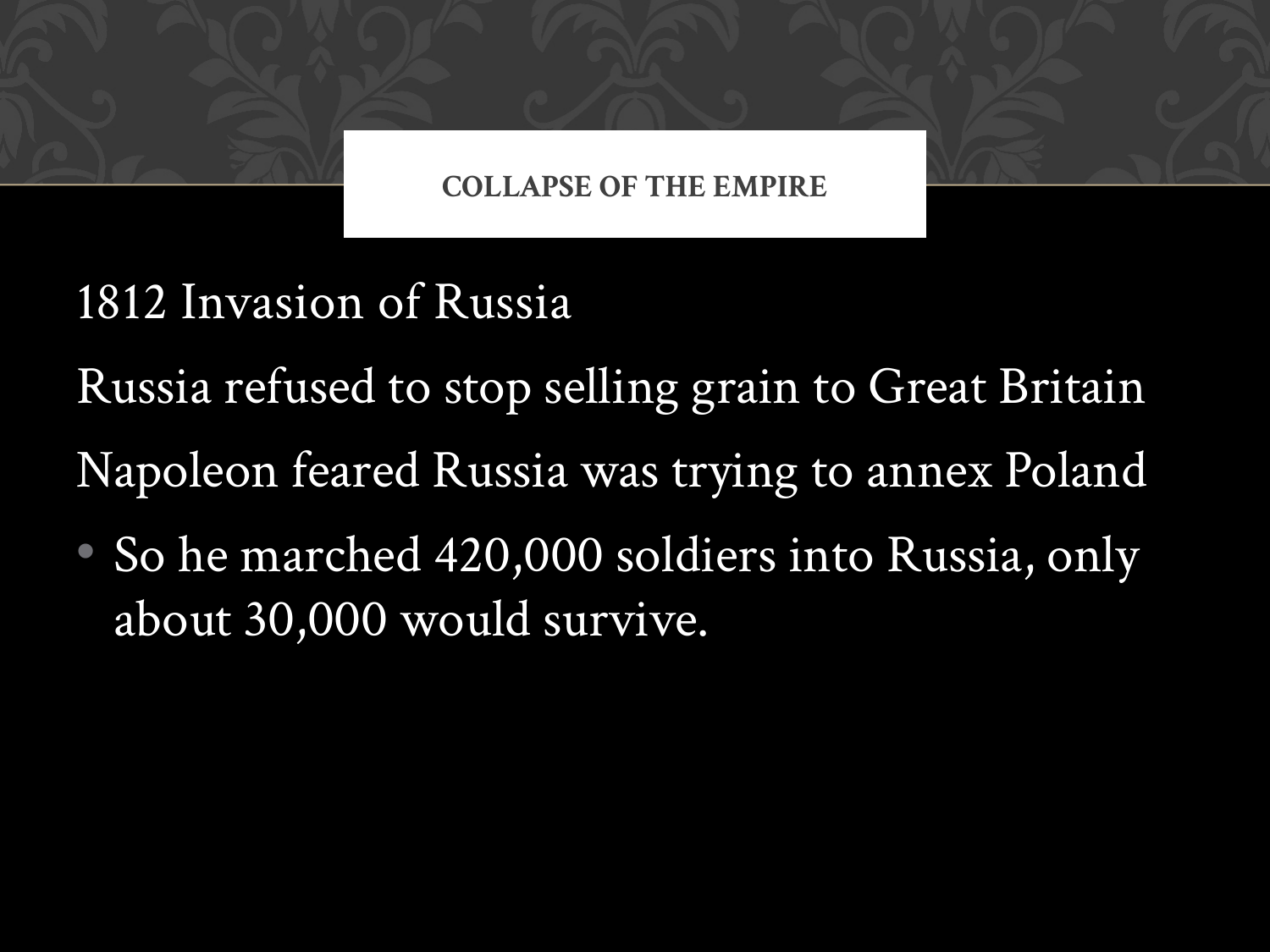

# Collapse Of the Empire
1812 Invasion of Russia
Russia refused to stop selling grain to Great Britain
Napoleon feared Russia was trying to annex Poland
So he marched 420,000 soldiers into Russia, only about 30,000 would survive.